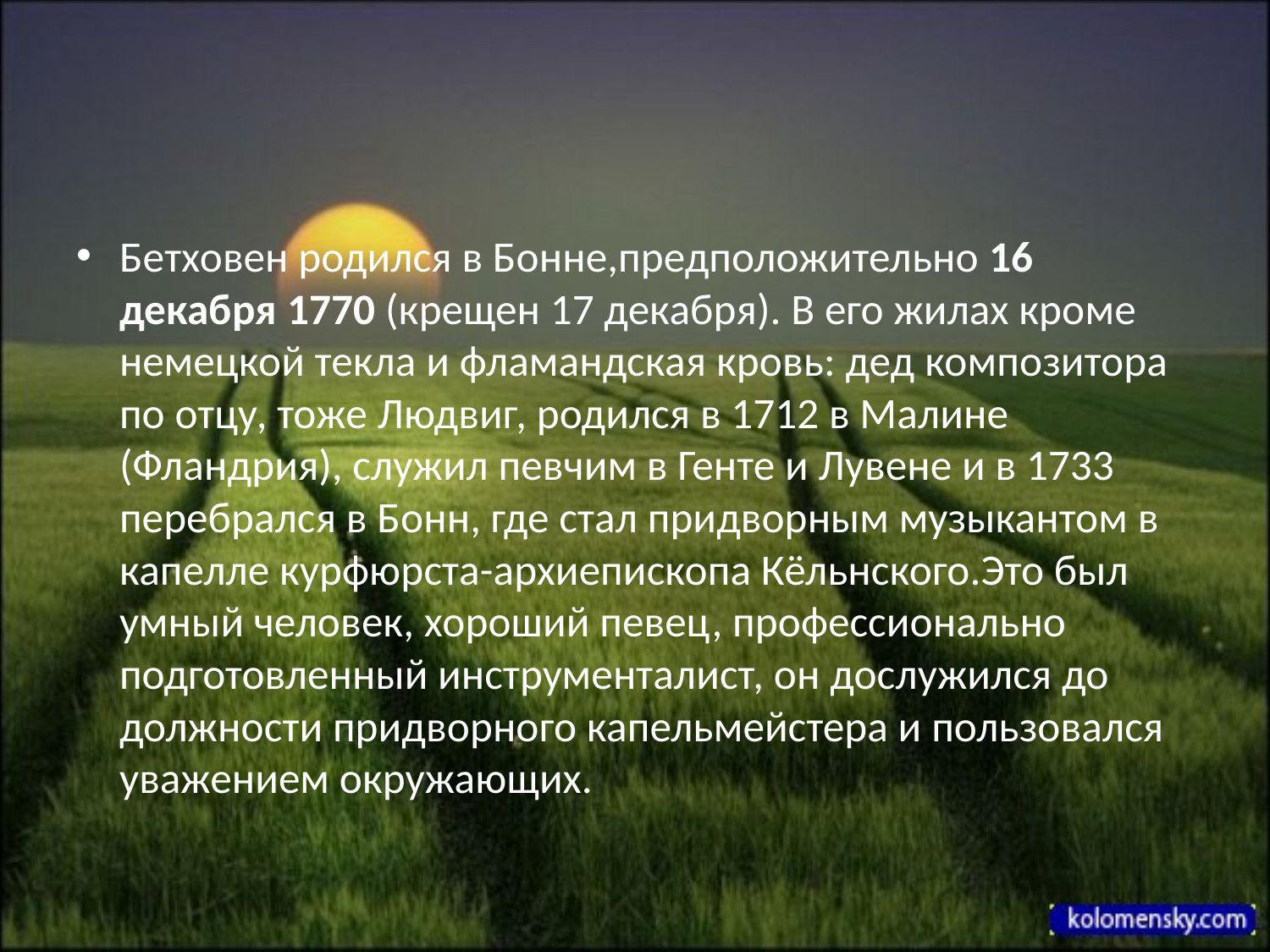

Бетховен родился в Бонне,предположительно 16 декабря 1770 (крещен 17 декабря). В его жилах кроме немецкой текла и фламандская кровь: дед композитора по отцу, тоже Людвиг, родился в 1712 в Малине (Фландрия), служил певчим в Генте и Лувене и в 1733 перебрался в Бонн, где стал придворным музыкантом в капелле курфюрста-архиепископа Кёльнского.Это был умный человек, хороший певец, профессионально подготовленный инструменталист, он дослужился до должности придворного капельмейстера и пользовался уважением окружающих.